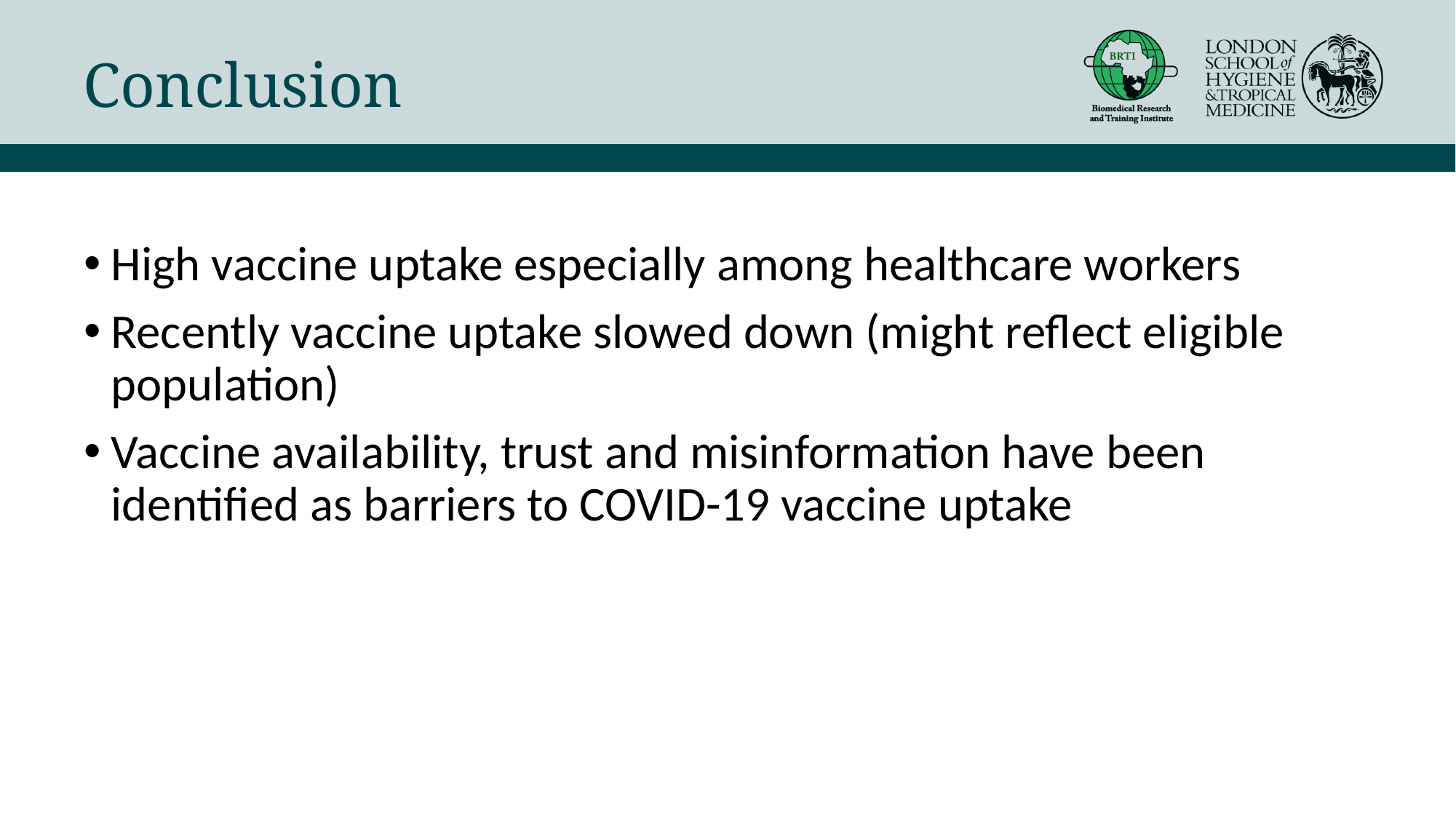

Conclusion
High vaccine uptake especially among healthcare workers
Recently vaccine uptake slowed down (might reflect eligible population)
Vaccine availability, trust and misinformation have been identified as barriers to COVID-19 vaccine uptake